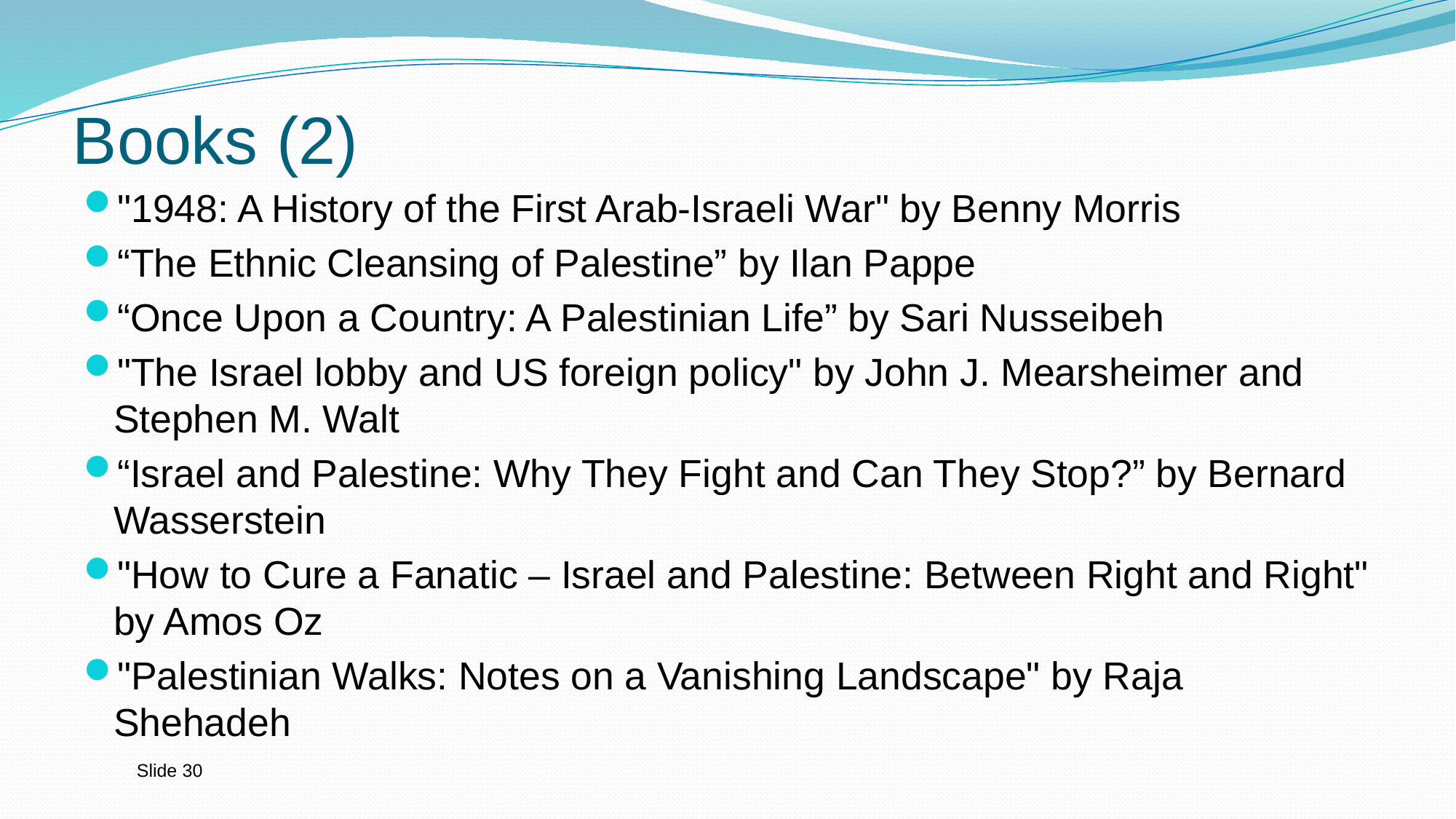

# Books (2)
"1948: A History of the First Arab-Israeli War" by Benny Morris
“The Ethnic Cleansing of Palestine” by Ilan Pappe
“Once Upon a Country: A Palestinian Life” by Sari Nusseibeh
"The Israel lobby and US foreign policy" by John J. Mearsheimer and Stephen M. Walt
“Israel and Palestine: Why They Fight and Can They Stop?” by Bernard Wasserstein
"How to Cure a Fanatic – Israel and Palestine: Between Right and Right" by Amos Oz
"Palestinian Walks: Notes on a Vanishing Landscape" by Raja Shehadeh

Slide 30